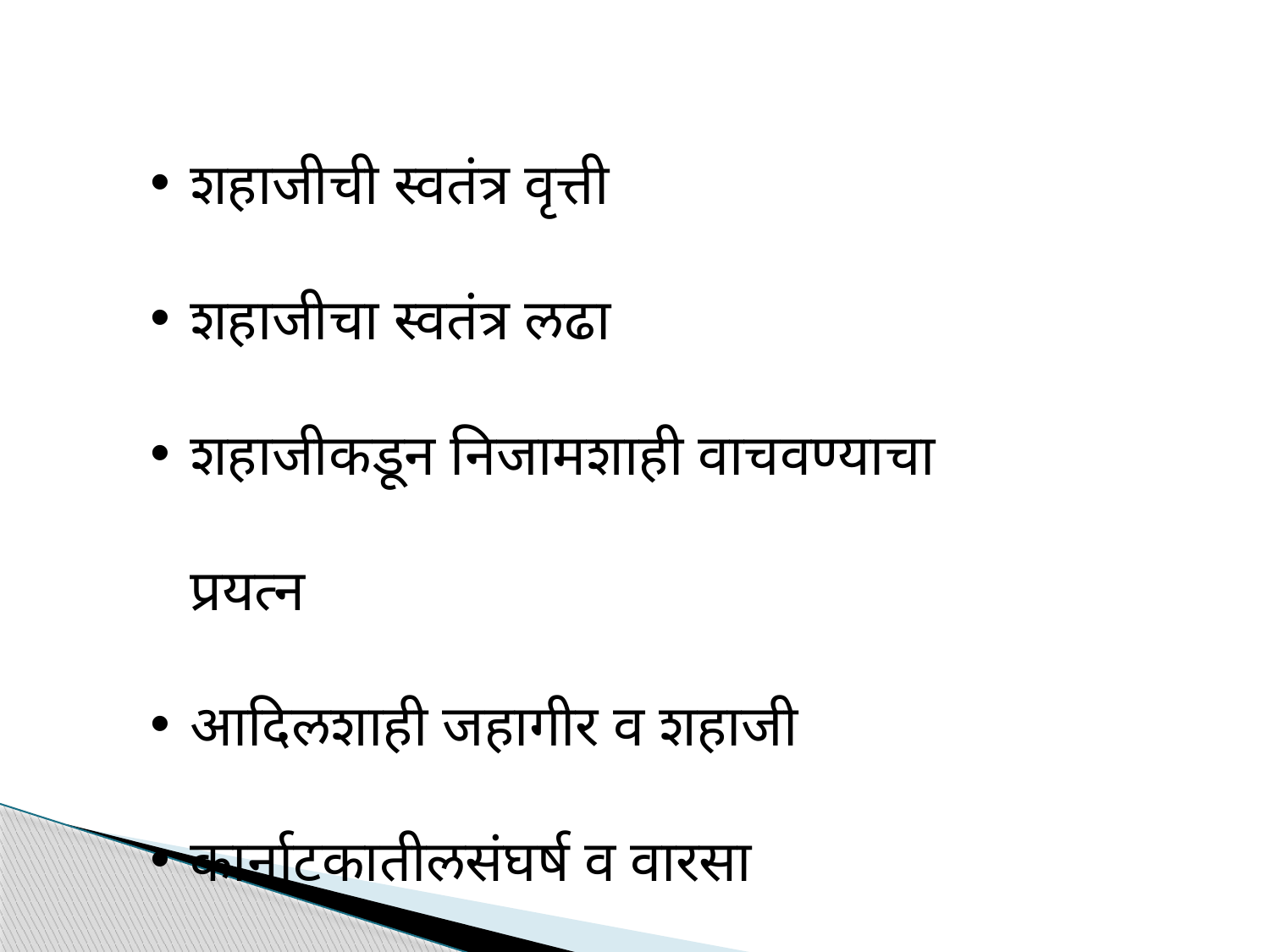

शहाजीची स्वतंत्र वृत्ती
शहाजीचा स्वतंत्र लढा
शहाजीकडून निजामशाही वाचवण्याचा  प्रयत्न
आदिलशाही जहागीर व शहाजी
कार्नाटकातीलसंघर्ष व वारसा